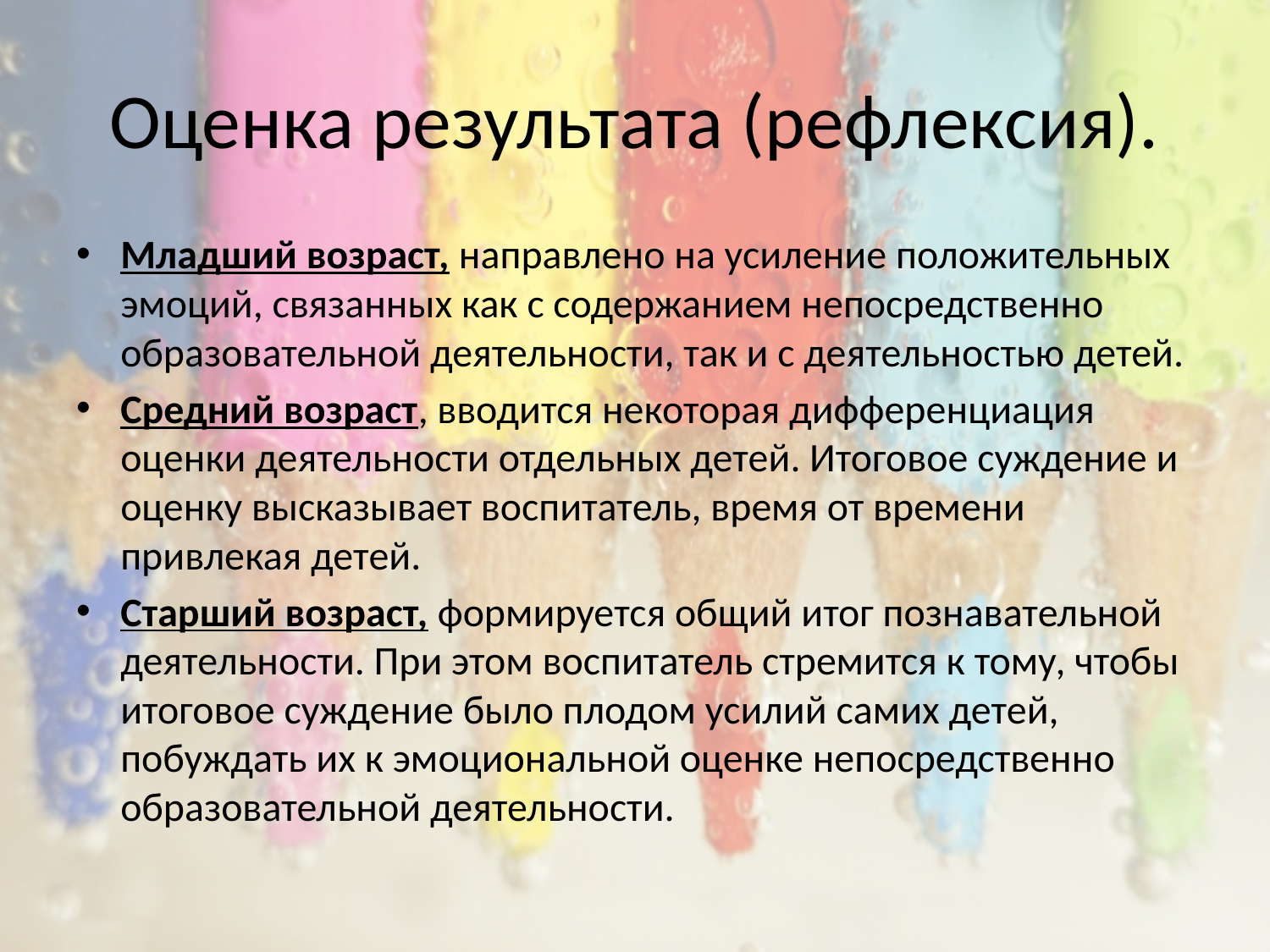

# Оценка результата (рефлексия).
Младший возраст, направлено на усиление положительных эмоций, связанных как с содержанием непосредственно образовательной деятельности, так и с деятельностью детей.
Средний возраст, вводится некоторая дифференциация оценки деятельности отдельных детей. Итоговое суждение и оценку высказывает воспитатель, время от времени привлекая детей.
Старший возраст, формируется общий итог познавательной деятельности. При этом воспитатель стремится к тому, чтобы итоговое суждение было плодом усилий самих детей, побуждать их к эмоциональной оценке непосредственно образовательной деятельности.